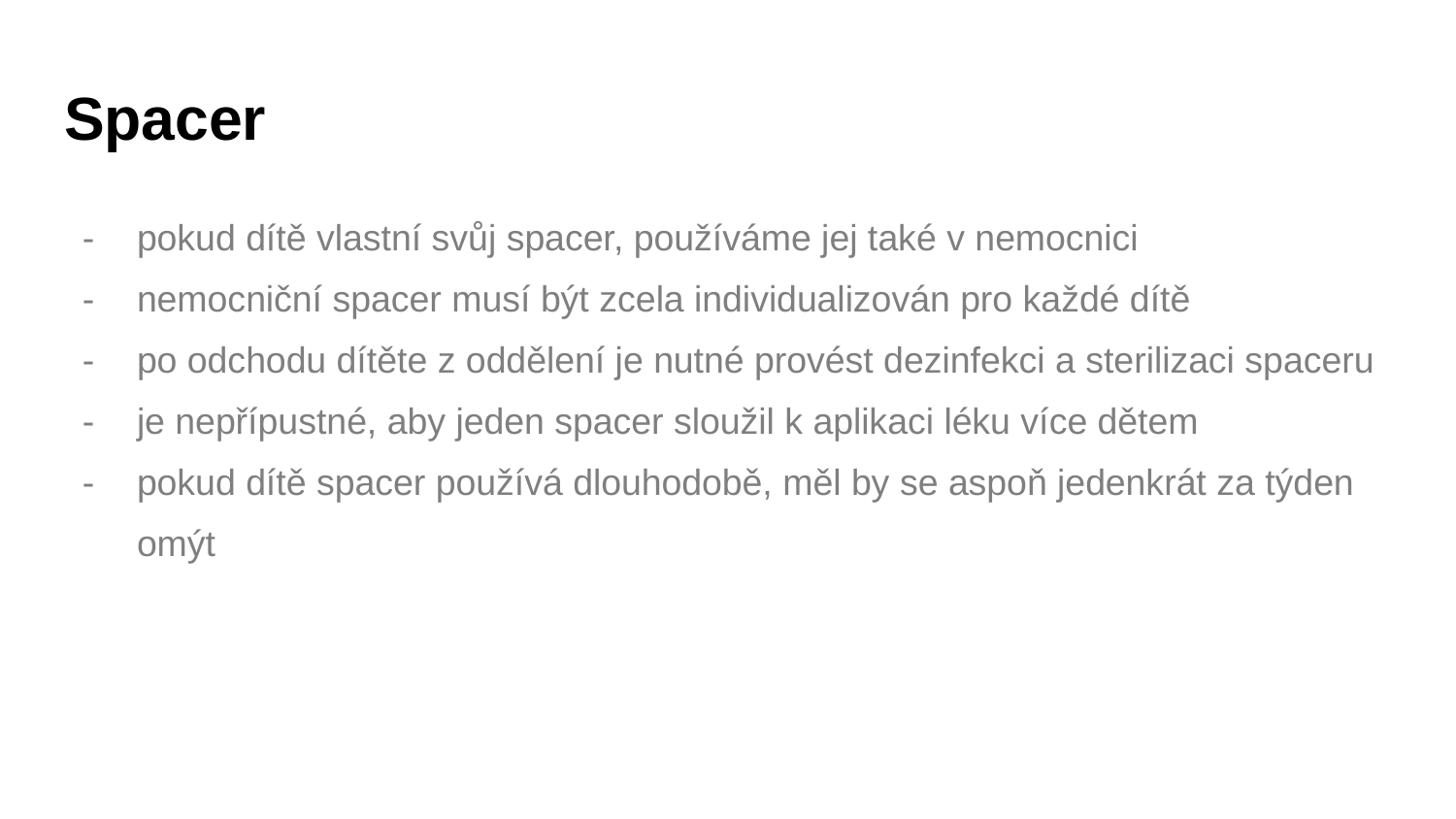

# Spacer
pokud dítě vlastní svůj spacer, používáme jej také v nemocnici
nemocniční spacer musí být zcela individualizován pro každé dítě
po odchodu dítěte z oddělení je nutné provést dezinfekci a sterilizaci spaceru
je nepřípustné, aby jeden spacer sloužil k aplikaci léku více dětem
pokud dítě spacer používá dlouhodobě, měl by se aspoň jedenkrát za týden omýt